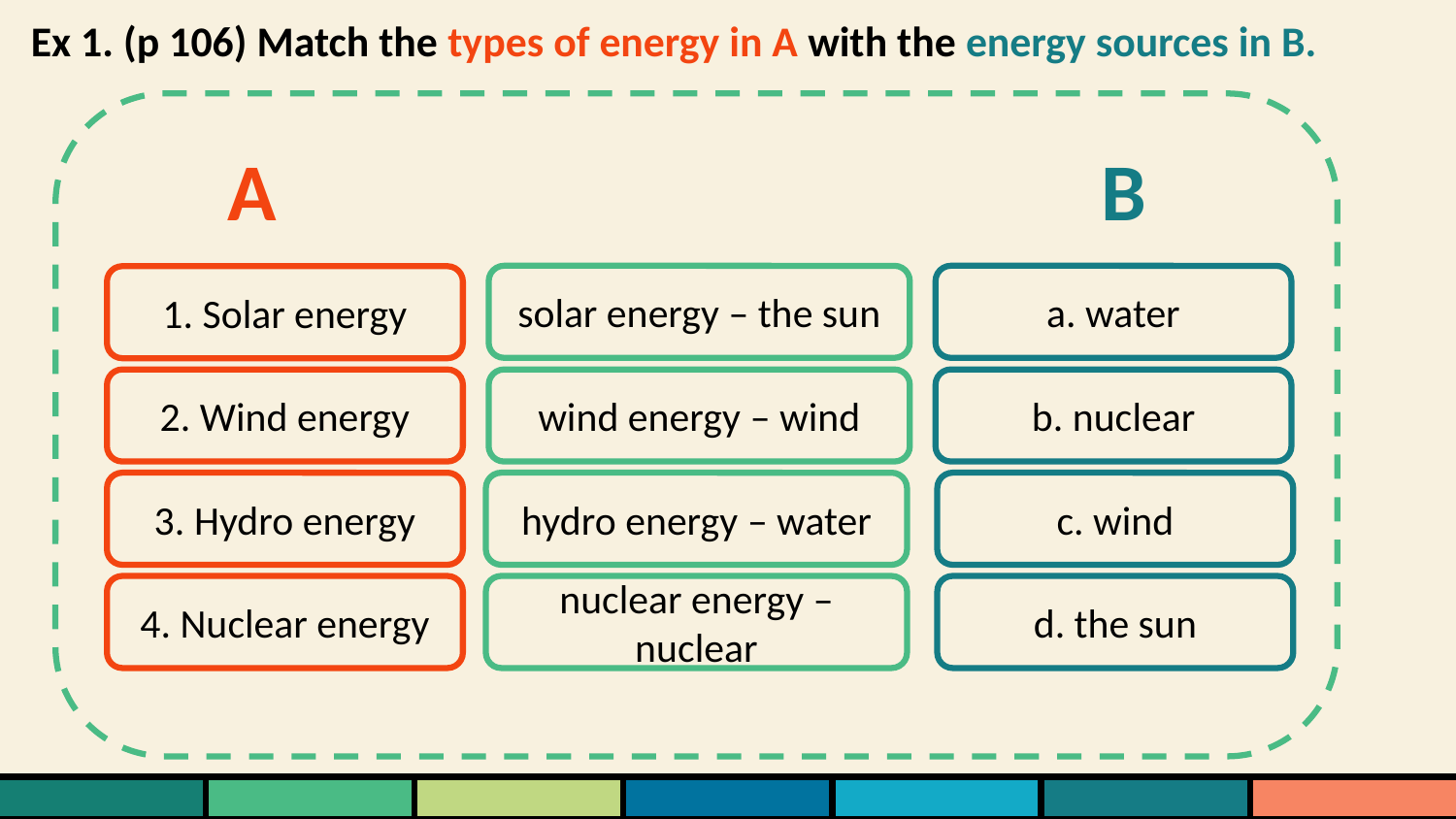

# Ex 1. (p 106) Match the types of energy in A with the energy sources in B.
A 						B
solar energy – the sun
a. water
1. Solar energy
2. Wind energy
wind energy – wind
b. nuclear
3. Hydro energy
hydro energy – water
c. wind
4. Nuclear energy
nuclear energy – nuclear
d. the sun